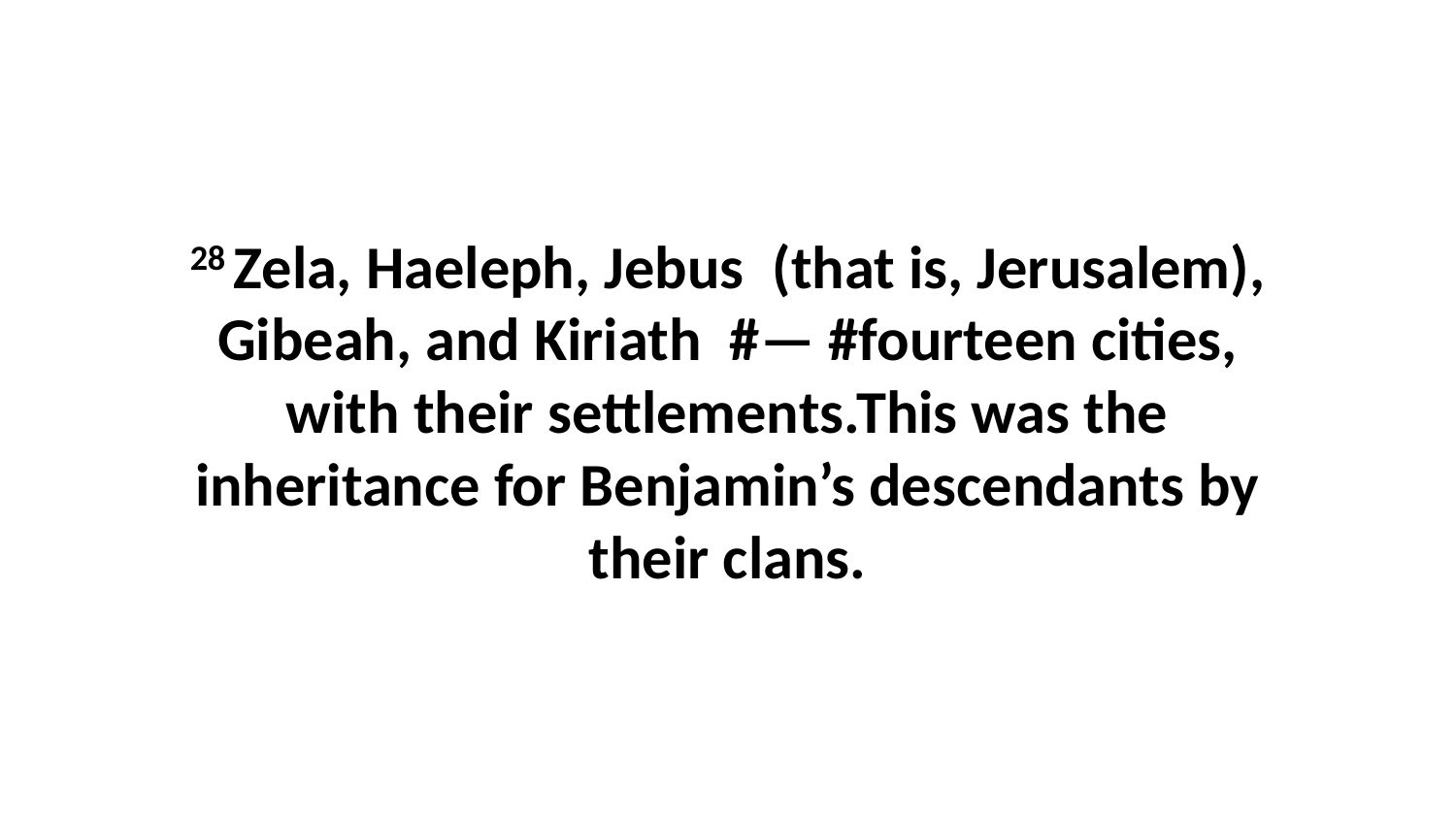

28 Zela, Haeleph, Jebus  (that is, Jerusalem), Gibeah, and Kiriath  #— #fourteen cities, with their settlements.This was the inheritance for Benjamin’s descendants by their clans.